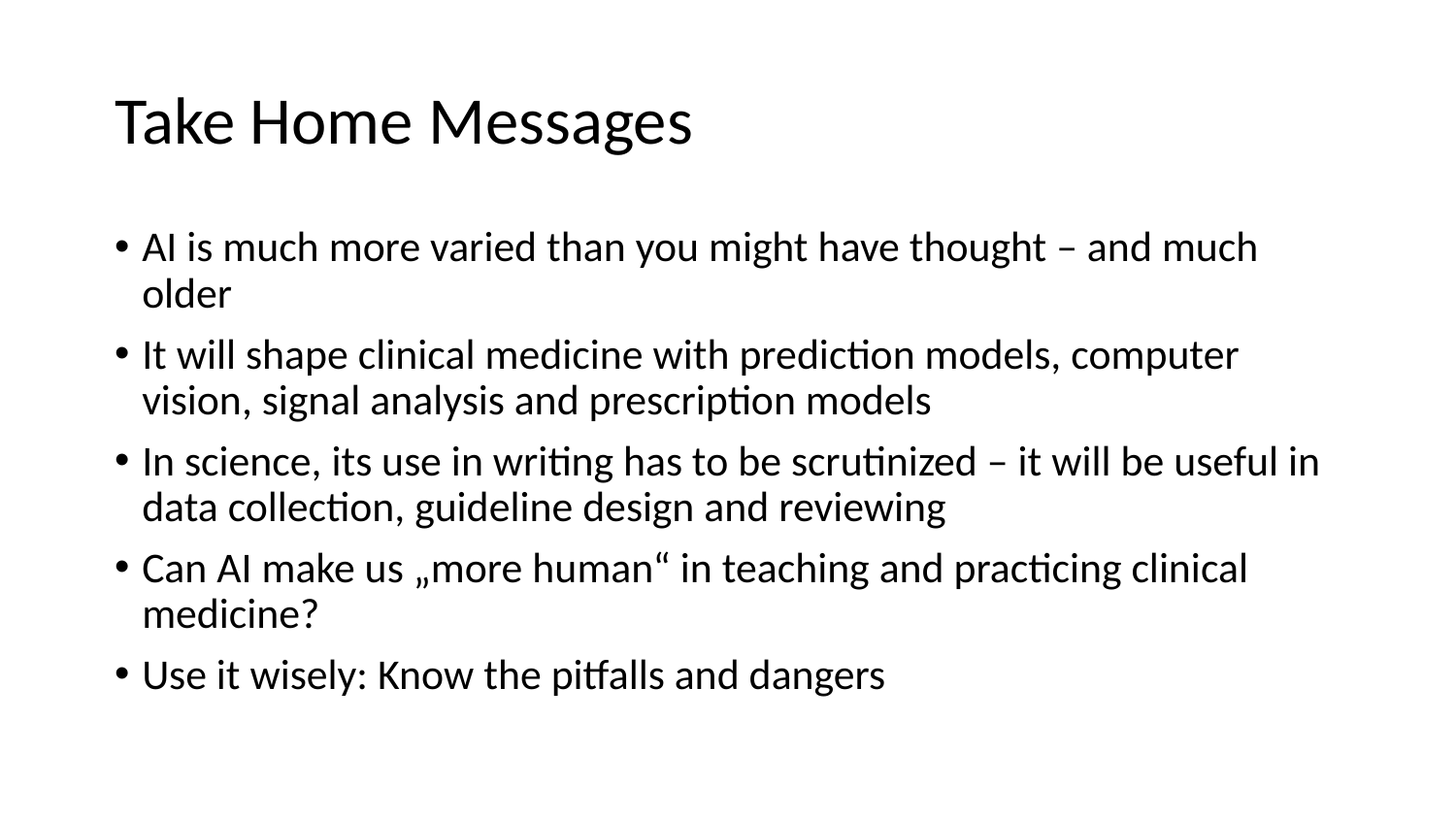

# Take Home Messages
AI is much more varied than you might have thought – and much older
It will shape clinical medicine with prediction models, computer vision, signal analysis and prescription models
In science, its use in writing has to be scrutinized – it will be useful in data collection, guideline design and reviewing
Can AI make us „more human“ in teaching and practicing clinical medicine?
Use it wisely: Know the pitfalls and dangers